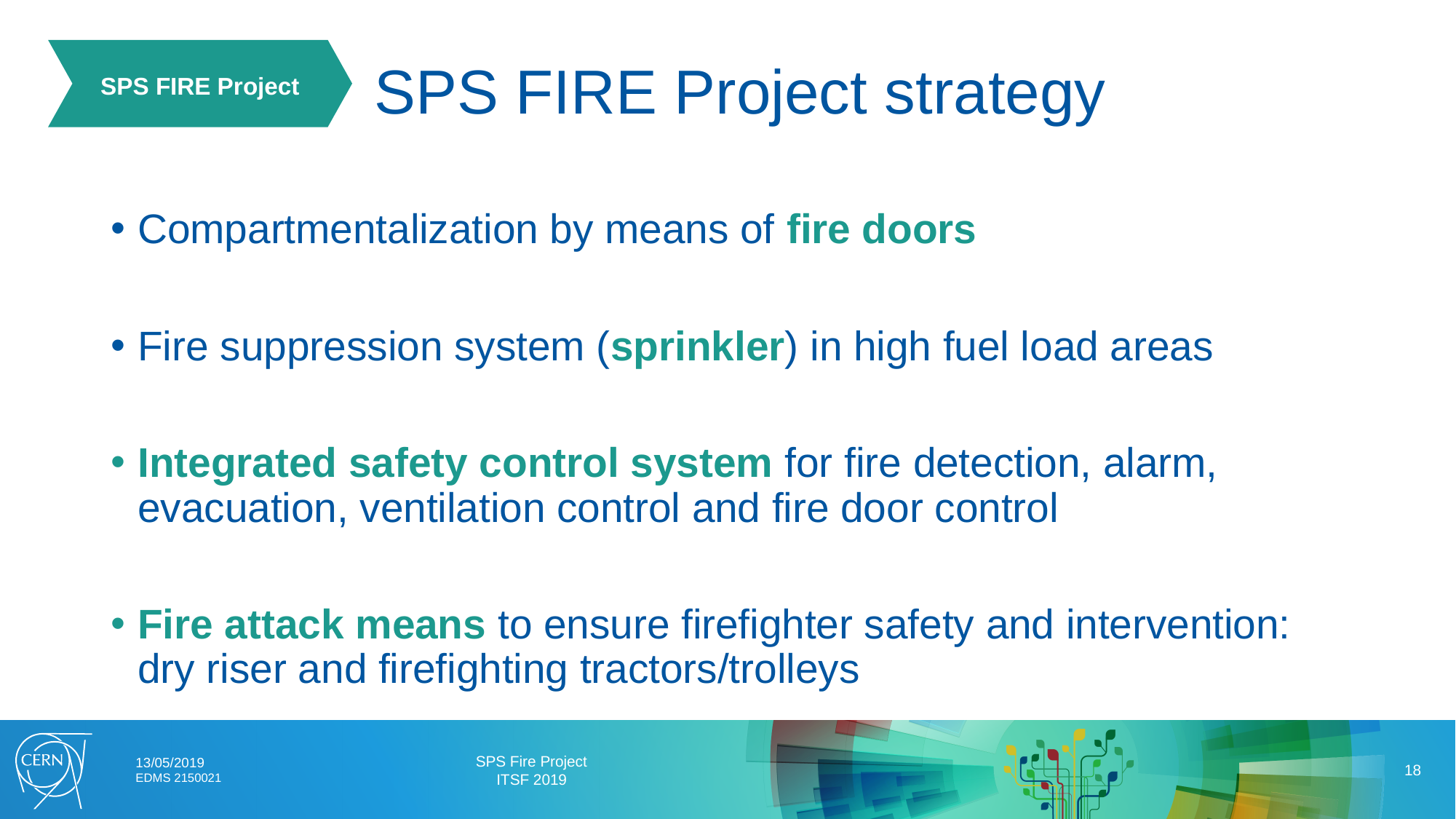

# SPS FIRE Project strategy

SPS FIRE Project

Compartmentalization by means of fire doors

Fire suppression system (sprinkler) in high fuel load areas

Integrated safety control system for fire detection, alarm, evacuation, ventilation control and fire door control

Fire attack means to ensure firefighter safety and intervention: dry riser and firefighting tractors/trolleys
13/05/2019
EDMS 2150021
SPS Fire Project
ITSF 2019
18